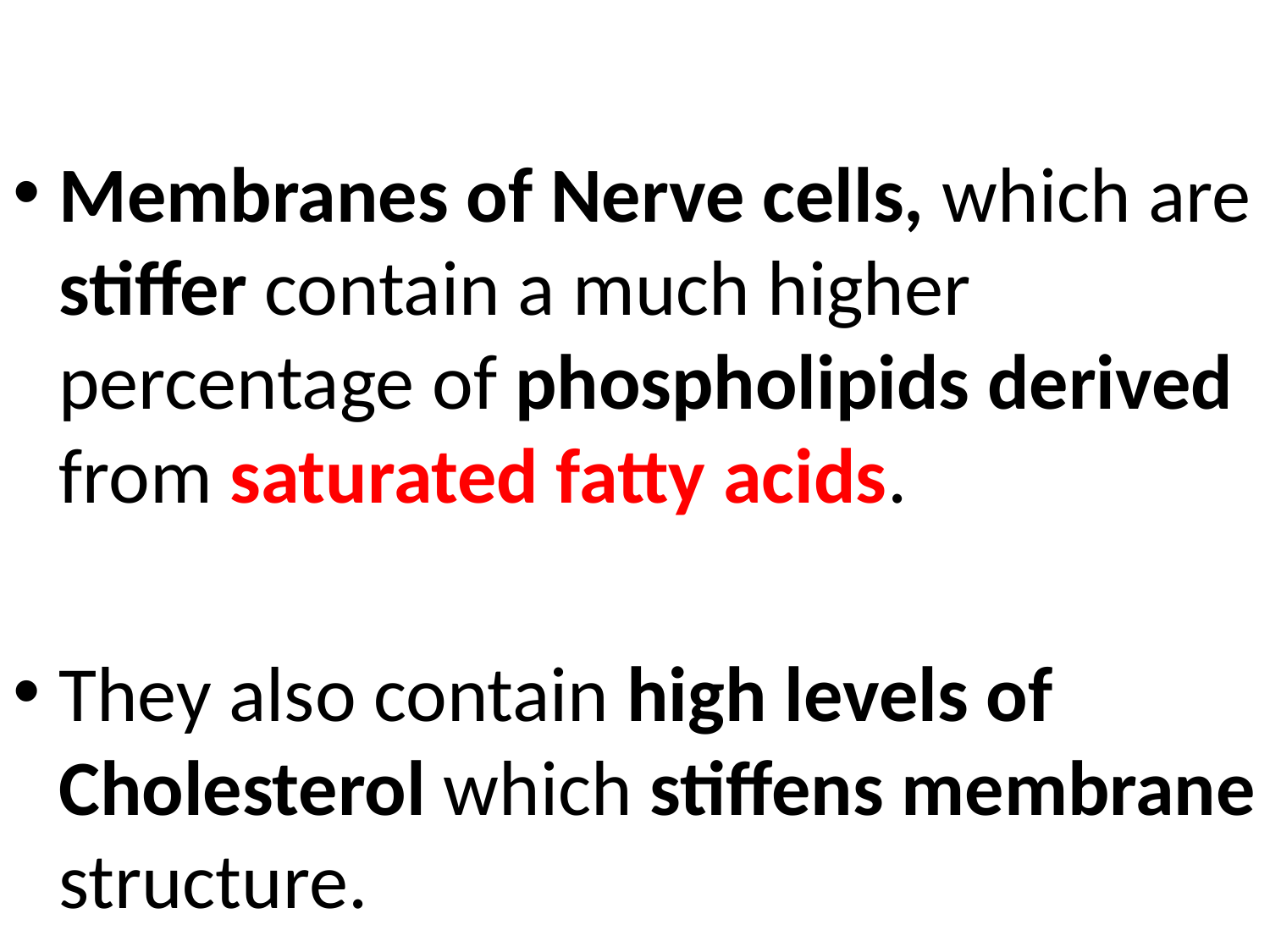

Membranes of Nerve cells, which are stiffer contain a much higher percentage of phospholipids derived from saturated fatty acids.

They also contain high levels of Cholesterol which stiffens membrane structure.